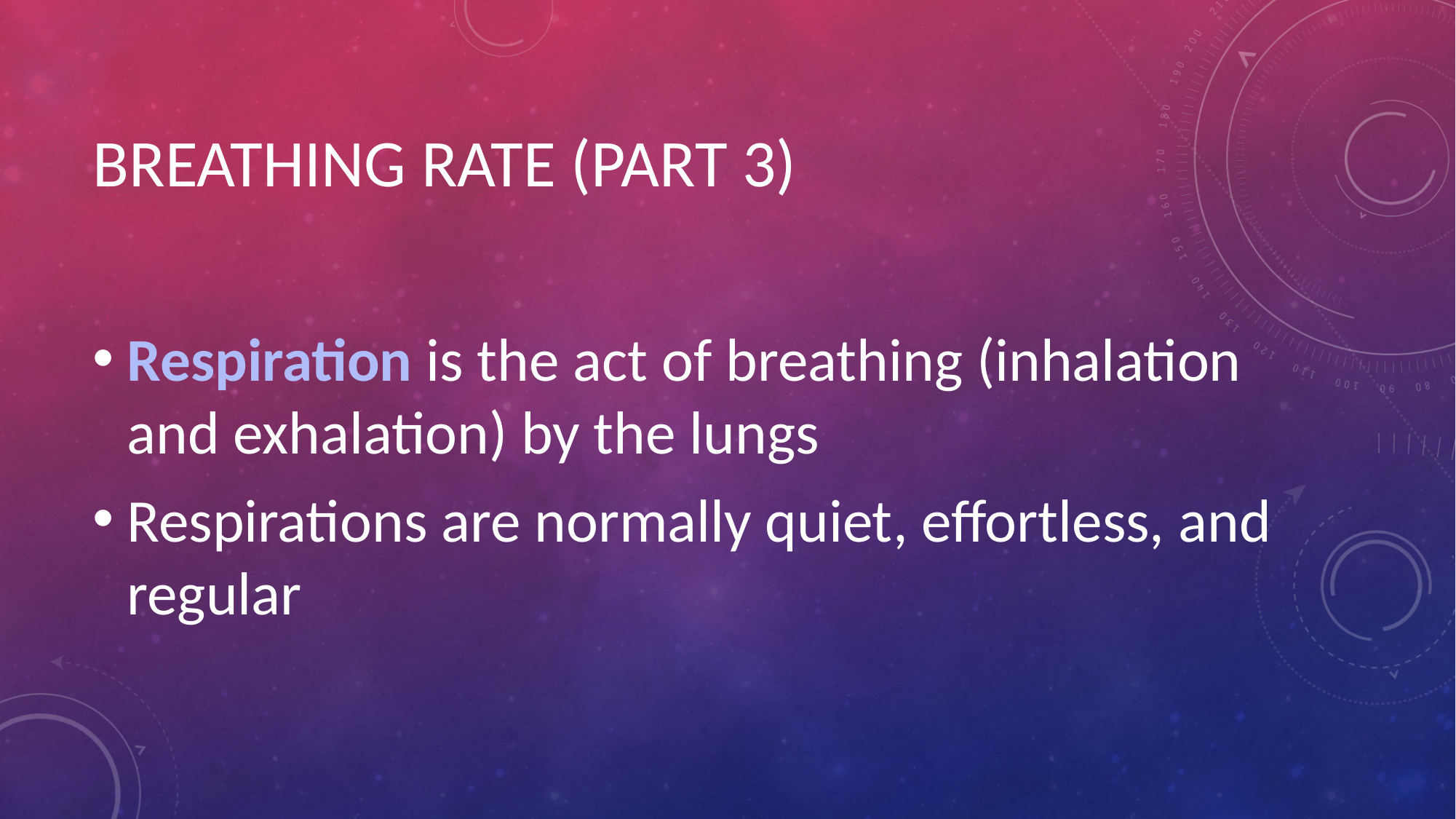

# Breathing Rate (Part 3)
Respiration is the act of breathing (inhalation and exhalation) by the lungs
Respirations are normally quiet, effortless, and regular